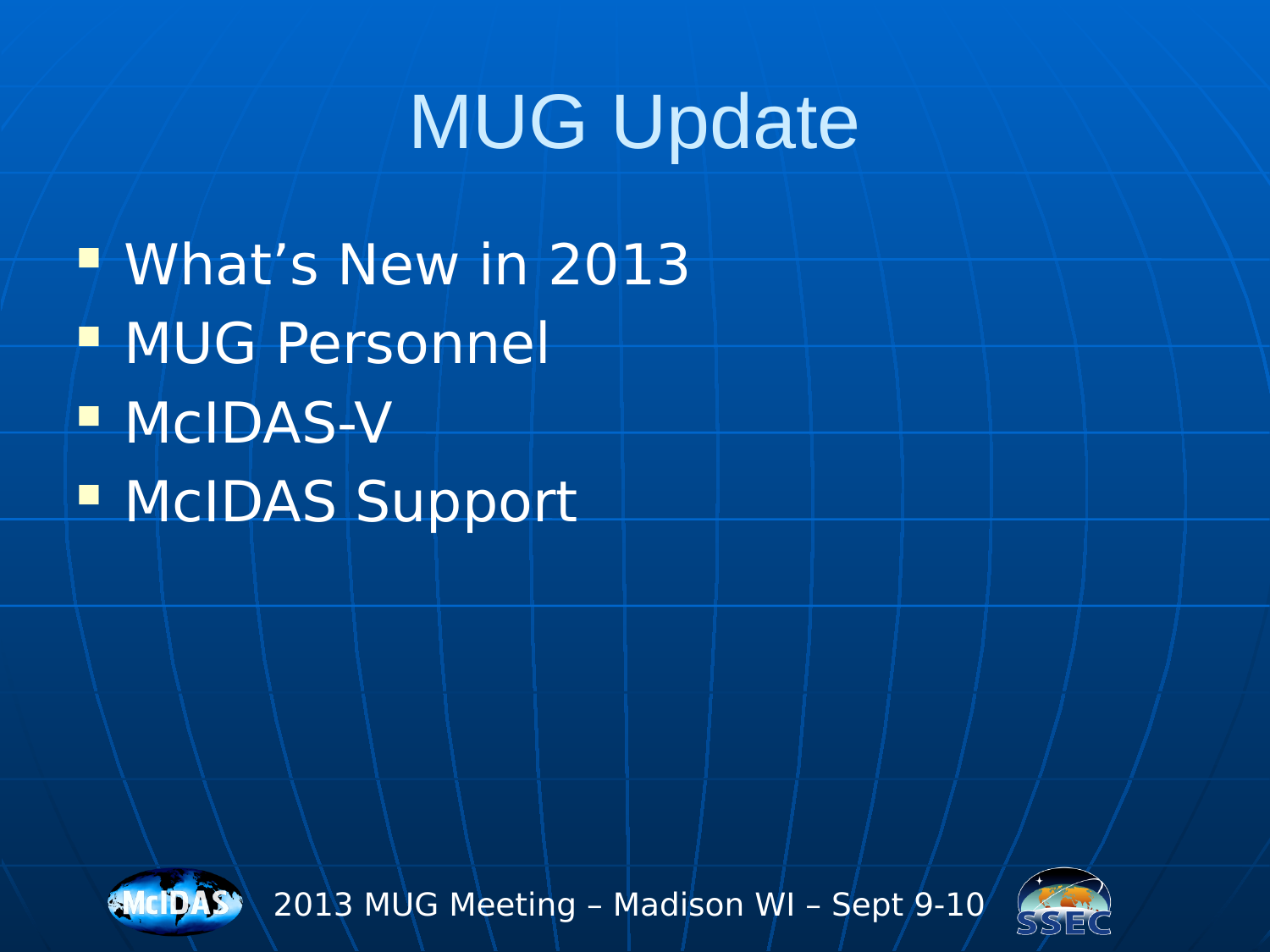

# MUG Update
What’s New in 2013
MUG Personnel
McIDAS-V
McIDAS Support